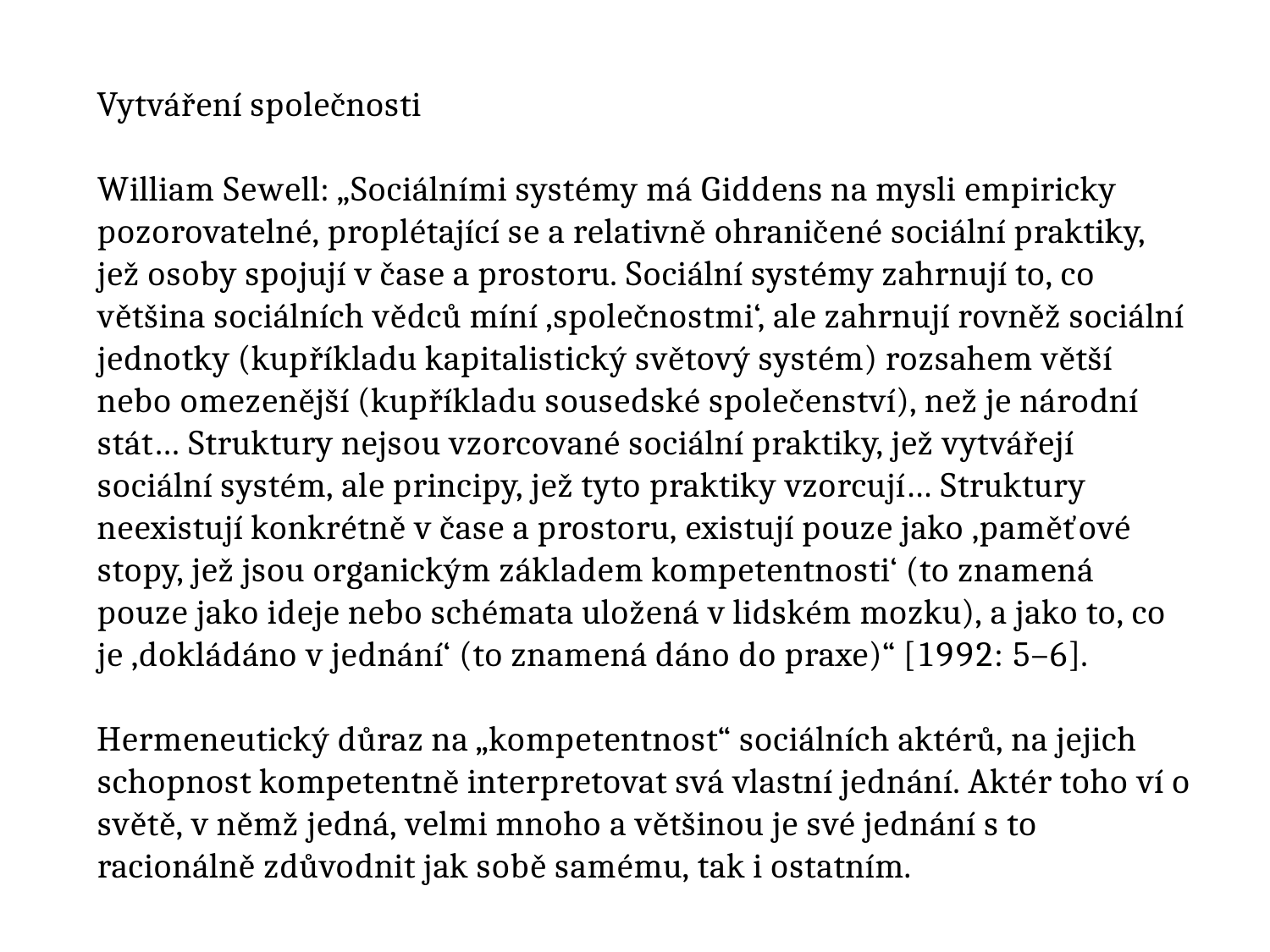

Vytváření společnosti

William Sewell: „Sociálními systémy má Giddens na mysli empiricky pozorovatelné, proplétající se a relativně ohraničené sociální praktiky, jež osoby spojují v čase a prostoru. Sociální systémy zahrnují to, co většina sociálních vědců míní ,společnostmi‘, ale zahrnují rovněž sociální jednotky (kupříkladu kapitalistický světový systém) rozsahem větší nebo omezenější (kupříkladu sousedské společenství), než je národní stát… Struktury nejsou vzorcované sociální praktiky, jež vytvářejí sociální systém, ale principy, jež tyto praktiky vzorcují… Struktury neexistují konkrétně v čase a prostoru, existují pouze jako ,paměťové stopy, jež jsou organickým základem kompetentnosti‘ (to znamená pouze jako ideje nebo schémata uložená v lidském mozku), a jako to, co je ,dokládáno v jednání‘ (to znamená dáno do praxe)“ [1992: 5–6].

Hermeneutický důraz na „kompetentnost“ sociálních aktérů, na jejich schopnost kompetentně interpretovat svá vlastní jednání. Aktér toho ví o světě, v němž jedná, velmi mnoho a většinou je své jednání s to racionálně zdůvodnit jak sobě samému, tak i ostatním.